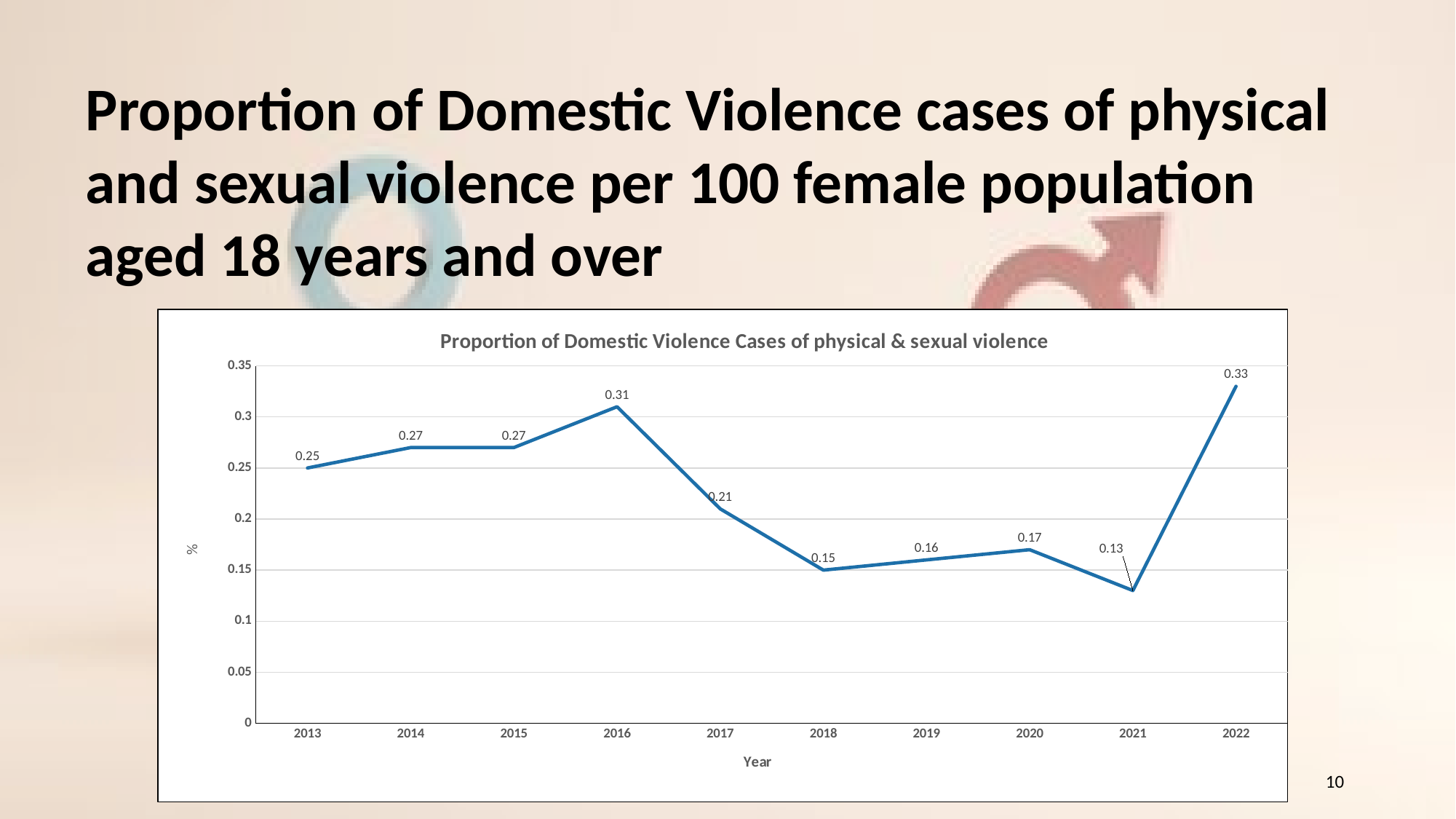

Proportion of Domestic Violence cases of physical and sexual violence per 100 female population aged 18 years and over

### Chart: Proportion of Domestic Violence Cases of physical & sexual violence

| Category |  |
|---|---|
| 2013 | 0.25 |
| 2014 | 0.27 |
| 2015 | 0.27 |
| 2016 | 0.31 |
| 2017 | 0.21 |
| 2018 | 0.15 |
| 2019 | 0.16 |
| 2020 | 0.17 |
| 2021 | 0.13 |
| 2022 | 0.33 |
10